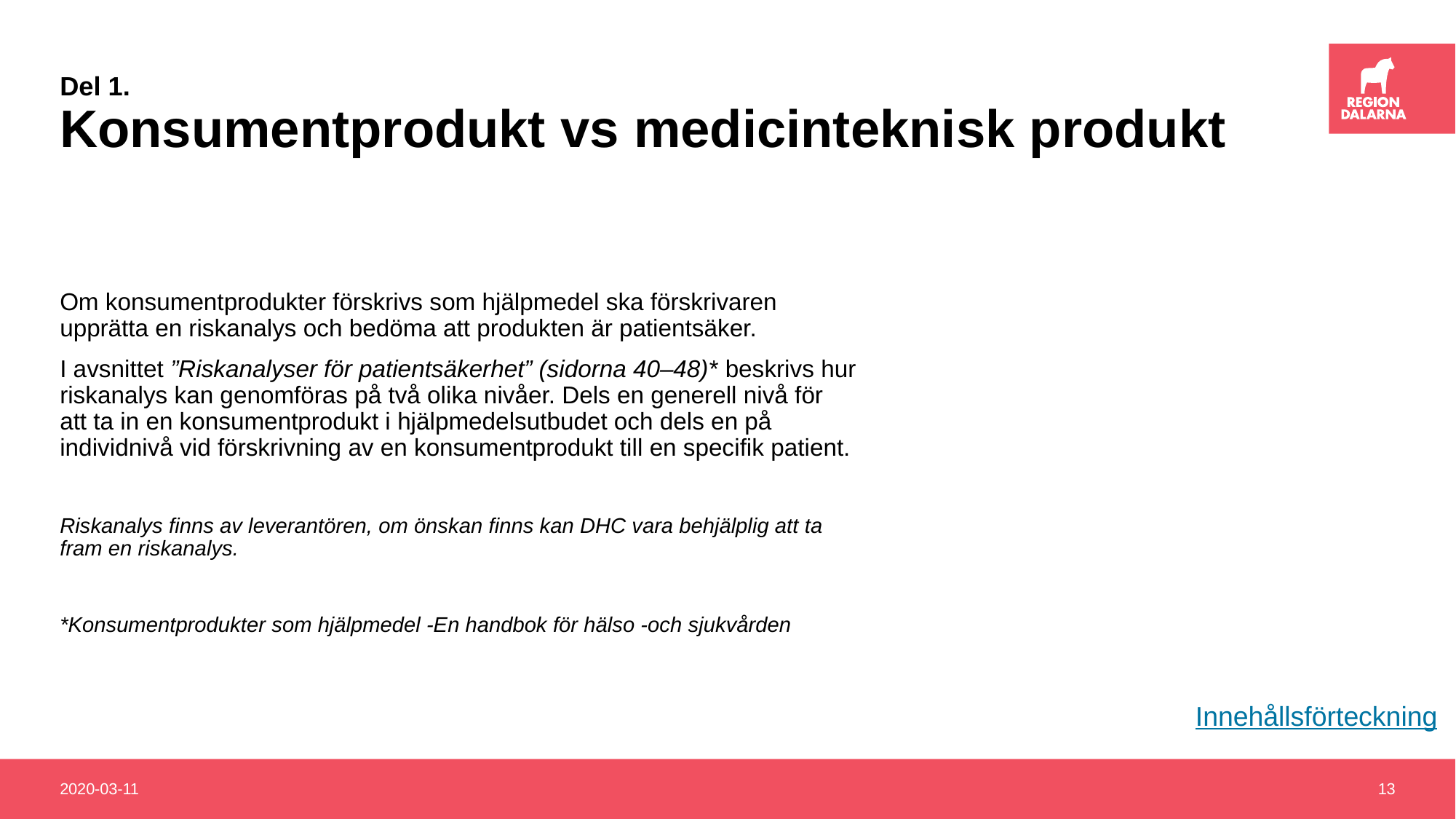

# Del 1. Konsumentprodukt vs medicinteknisk produkt

Om konsumentprodukter förskrivs som hjälpmedel ska förskrivaren upprätta en riskanalys och bedöma att produkten är patientsäker.
I avsnittet ”Riskanalyser för patientsäkerhet” (sidorna 40–48)* beskrivs hur riskanalys kan genomföras på två olika nivåer. Dels en generell nivå för att ta in en konsumentprodukt i hjälpmedelsutbudet och dels en på individnivå vid förskrivning av en konsumentprodukt till en specifik patient.

Riskanalys finns av leverantören, om önskan finns kan DHC vara behjälplig att ta fram en riskanalys.

*Konsumentprodukter som hjälpmedel -En handbok för hälso -och sjukvården
Innehållsförteckning
2020-03-11

13